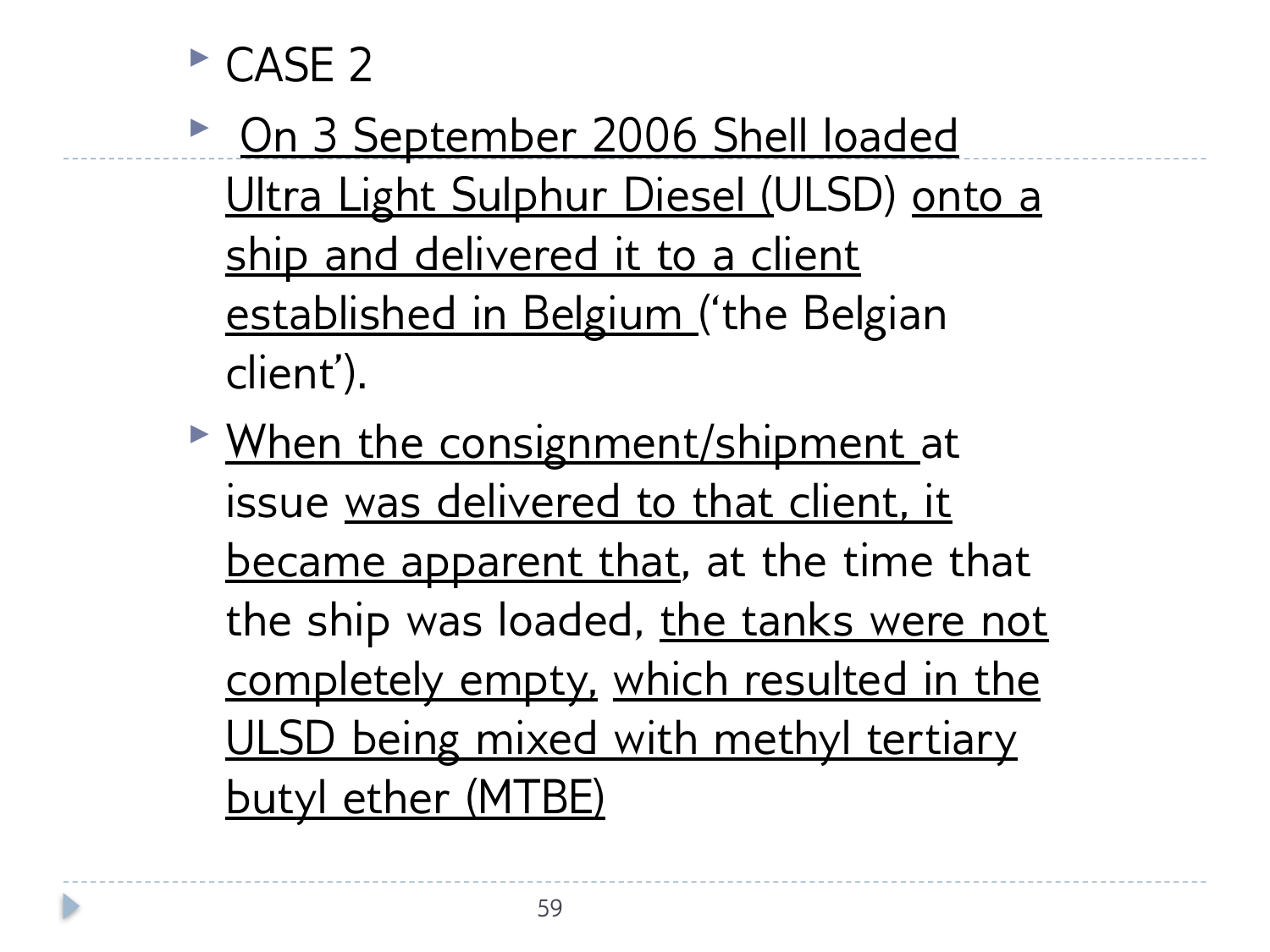

CASE 2
 On 3 September 2006 Shell loaded Ultra Light Sulphur Diesel (ULSD) onto a ship and delivered it to a client established in Belgium (‘the Belgian client’).
When the consignment/shipment at issue was delivered to that client, it became apparent that, at the time that the ship was loaded, the tanks were not completely empty, which resulted in the ULSD being mixed with methyl tertiary butyl ether (MTBE)

#
59